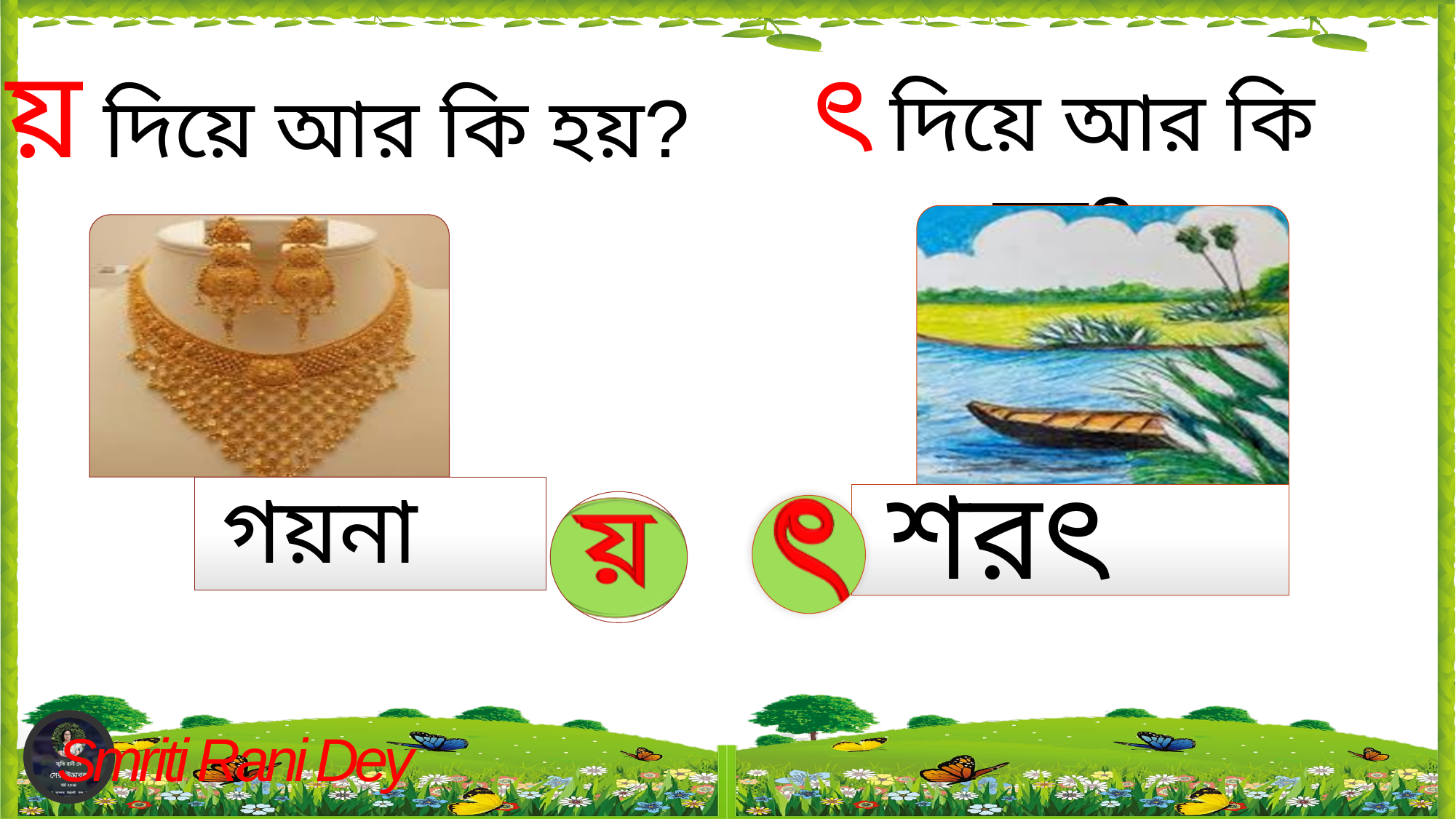

য় দিয়ে আর কি হয়?
ৎ দিয়ে আর কি হয়?

শরৎ

গয়না